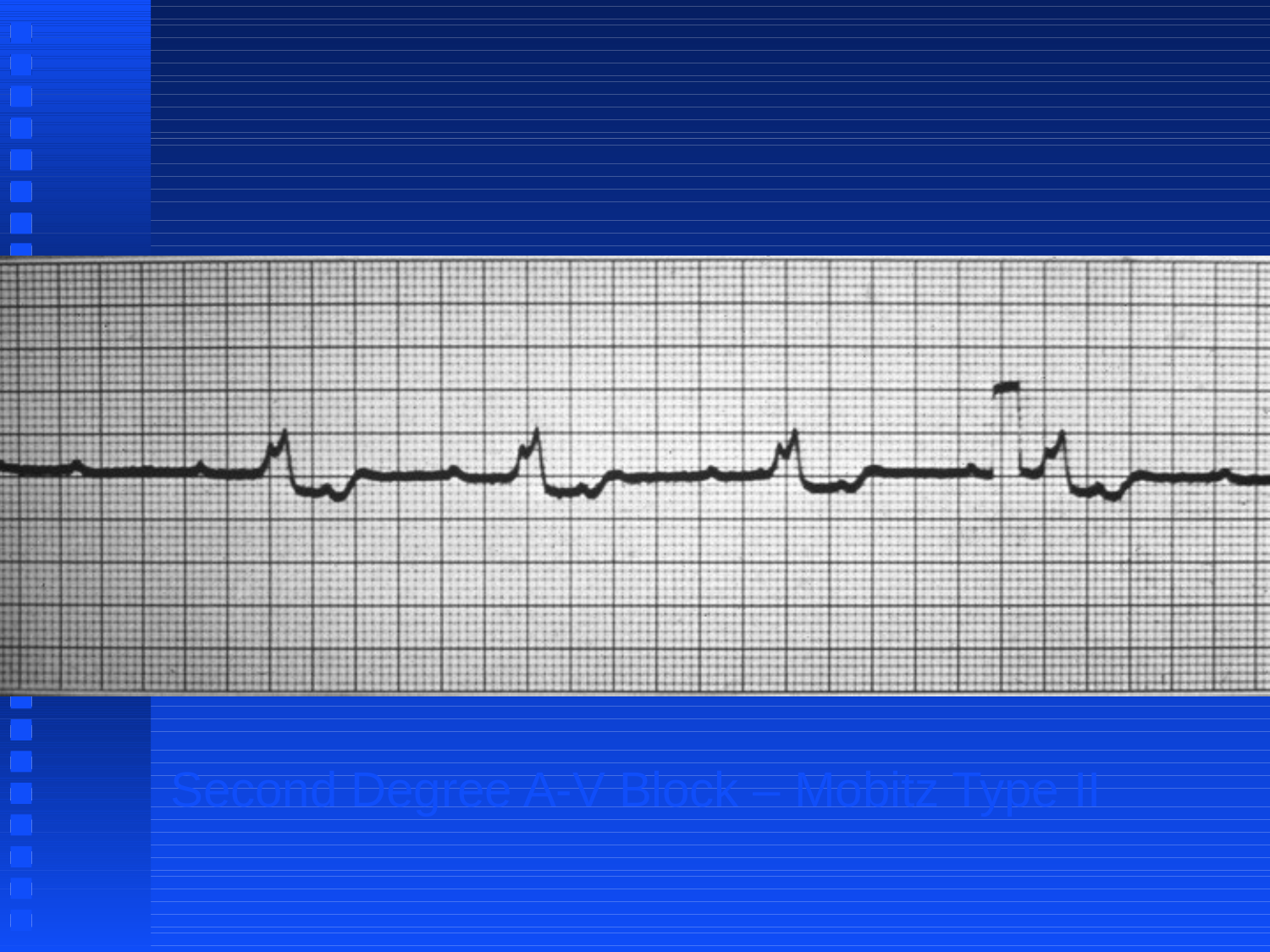

Second Degree A-V Block – Mobitz Type II